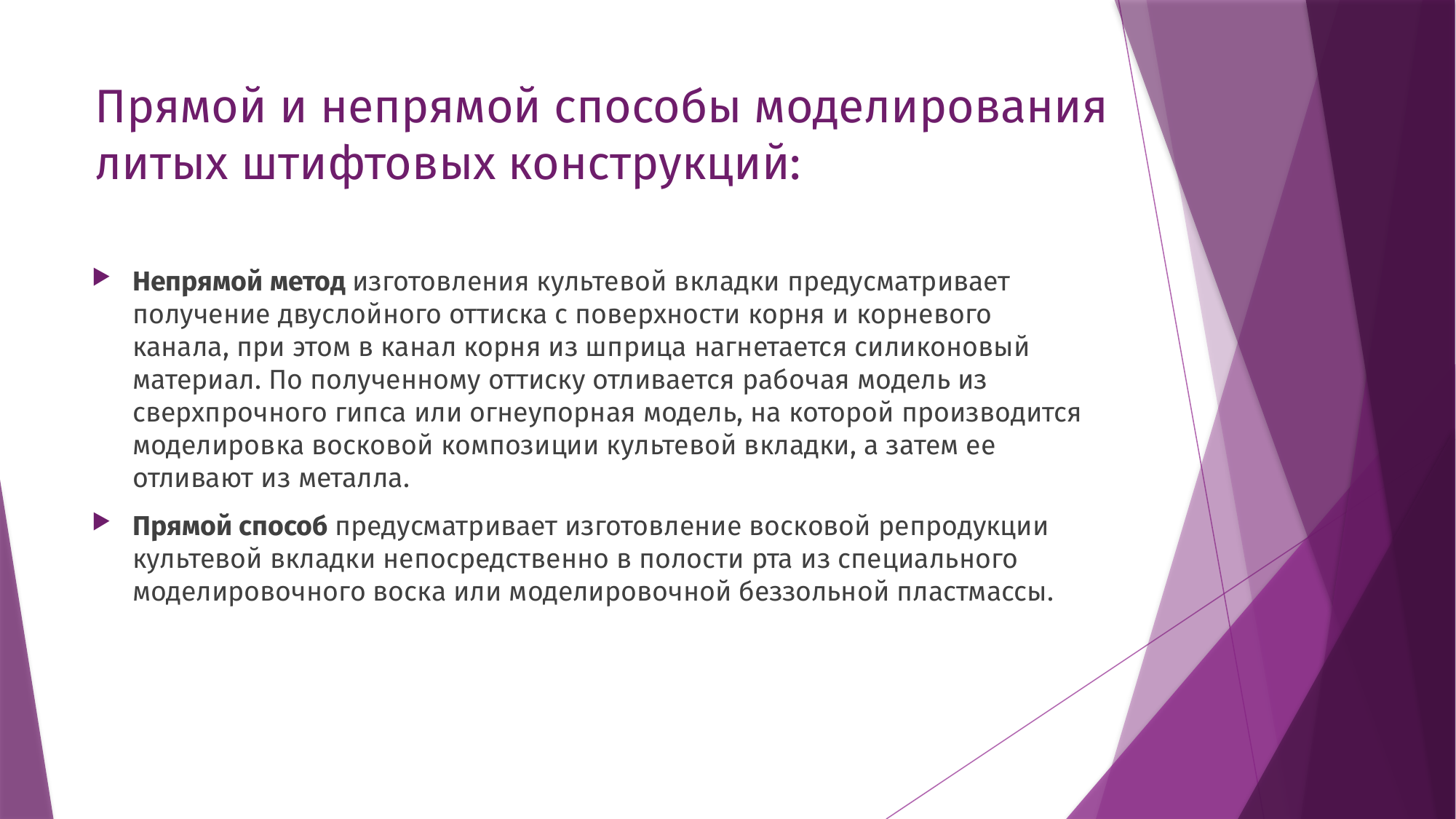

# Прямой и непрямой способы моделирования литых штифтовых конструкций:
Непрямой метод изготовления культевой вкладки предусматривает получение двуслойного оттиска с поверхности корня и корневого канала, при этом в канал корня из шприца нагнетается силиконовый материал. По полученному оттиску отливается рабочая модель из сверхпрочного гипса или огнеупорная модель, на которой производится моделировка восковой композиции культевой вкладки, а затем ее отливают из металла.
Прямой способ предусматривает изготовление восковой репродукции культевой вкладки непосредственно в полости рта из специального моделировочного воска или моделировочной беззольной пластмассы.